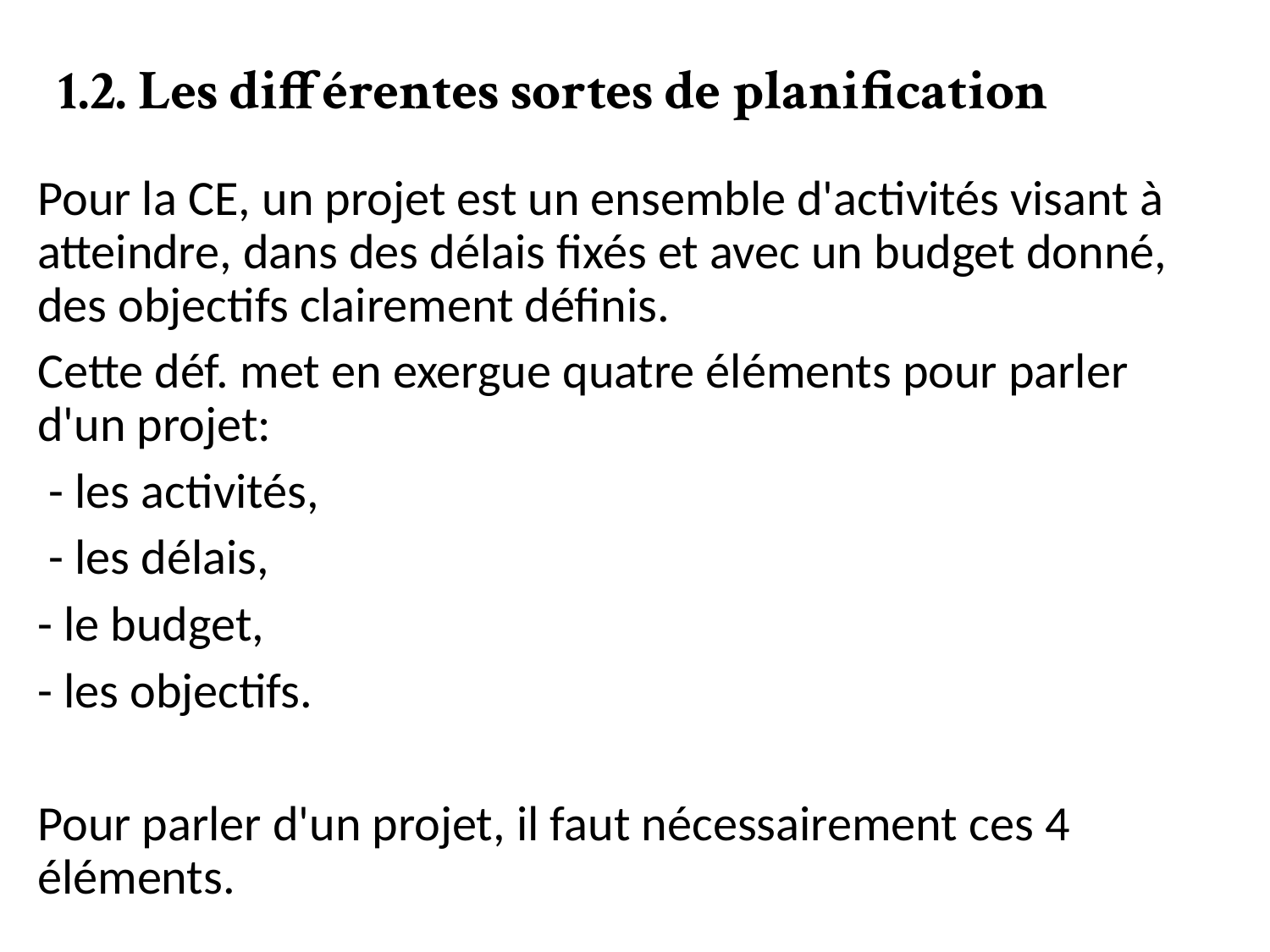

1.2. Les différentes sortes de planification
Pour la CE, un projet est un ensemble d'activités visant à atteindre, dans des délais fixés et avec un budget donné, des objectifs clairement définis.
Cette déf. met en exergue quatre éléments pour parler d'un projet:
 - les activités,
 - les délais,
- le budget,
- les objectifs.

Pour parler d'un projet, il faut nécessairement ces 4 éléments.

#